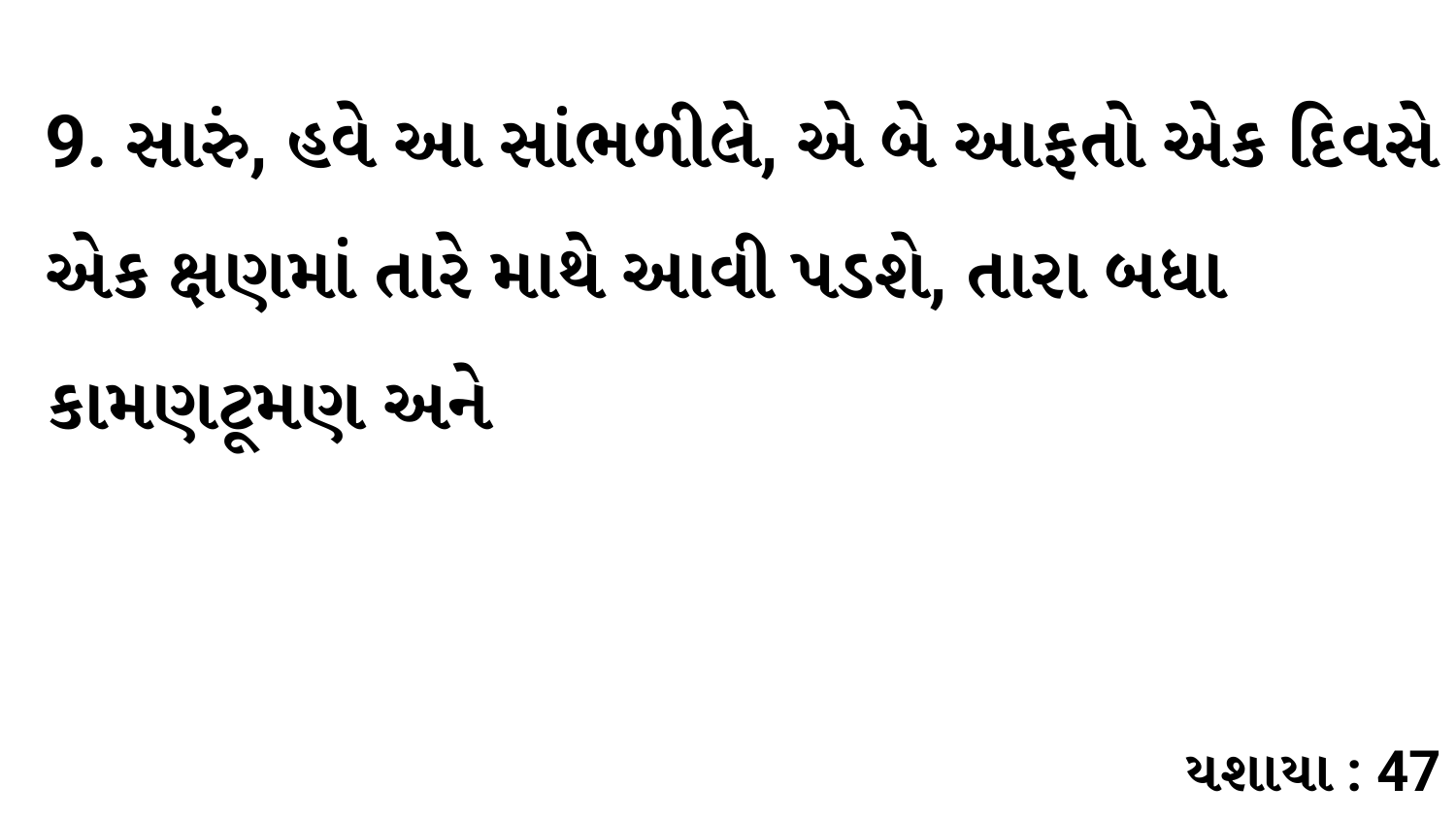

9. સારું, હવે આ સાંભળીલે, એ બે આફતો એક દિવસે એક ક્ષણમાં તારે માથે આવી પડશે, તારા બધા કામણટૂમણ અને
યશાયા : 47